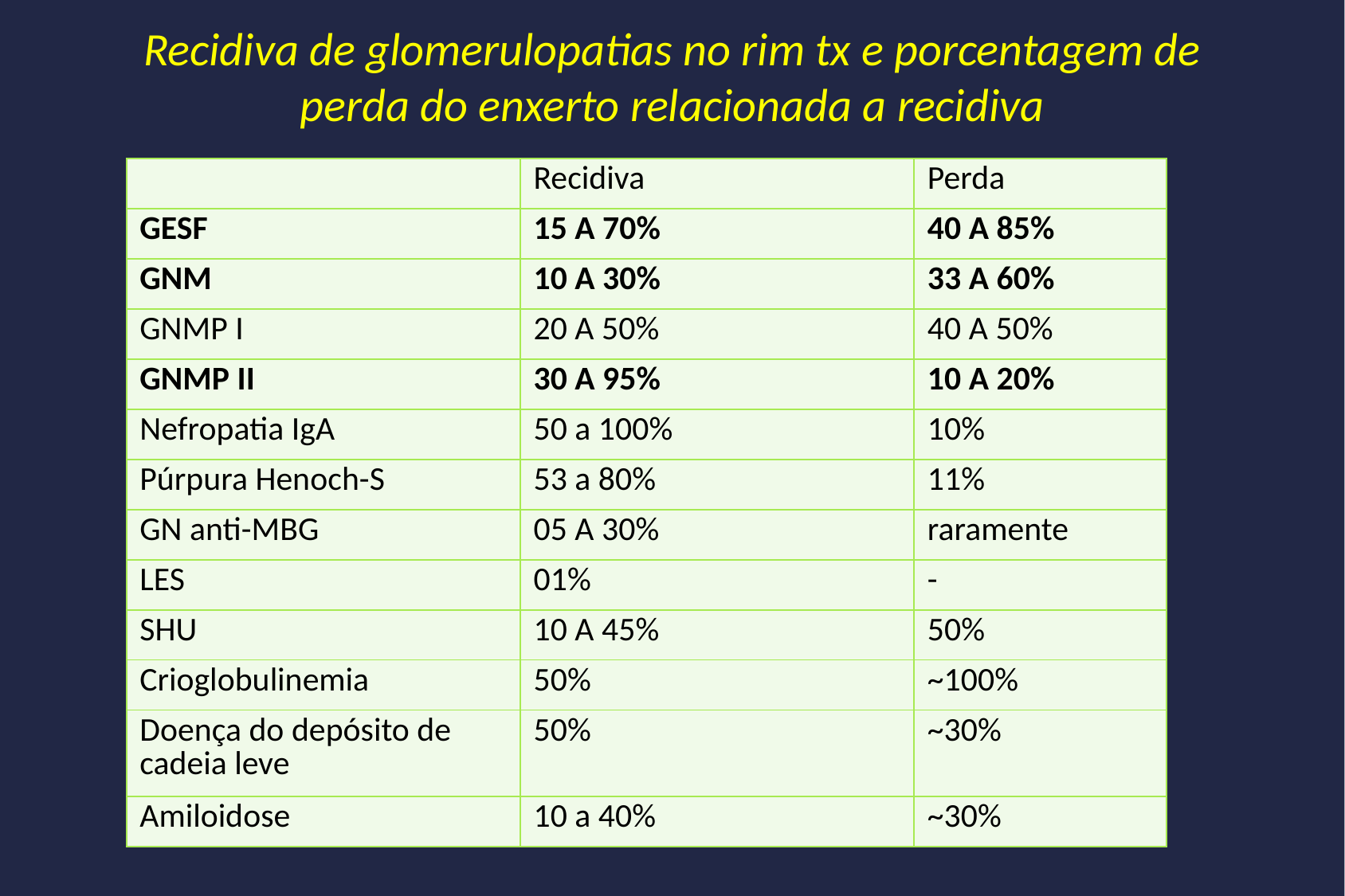

# Recidiva de glomerulopatias no rim tx e porcentagem de perda do enxerto relacionada a recidiva
|  | Recidiva | Perda |
| --- | --- | --- |
| GESF | 15 A 70% | 40 A 85% |
| GNM | 10 A 30% | 33 A 60% |
| GNMP I | 20 A 50% | 40 A 50% |
| GNMP II | 30 A 95% | 10 A 20% |
| Nefropatia IgA | 50 a 100% | 10% |
| Púrpura Henoch-S | 53 a 80% | 11% |
| GN anti-MBG | 05 A 30% | raramente |
| LES | 01% | - |
| SHU | 10 A 45% | 50% |
| Crioglobulinemia | 50% | ~100% |
| Doença do depósito de cadeia leve | 50% | ~30% |
| Amiloidose | 10 a 40% | ~30% |